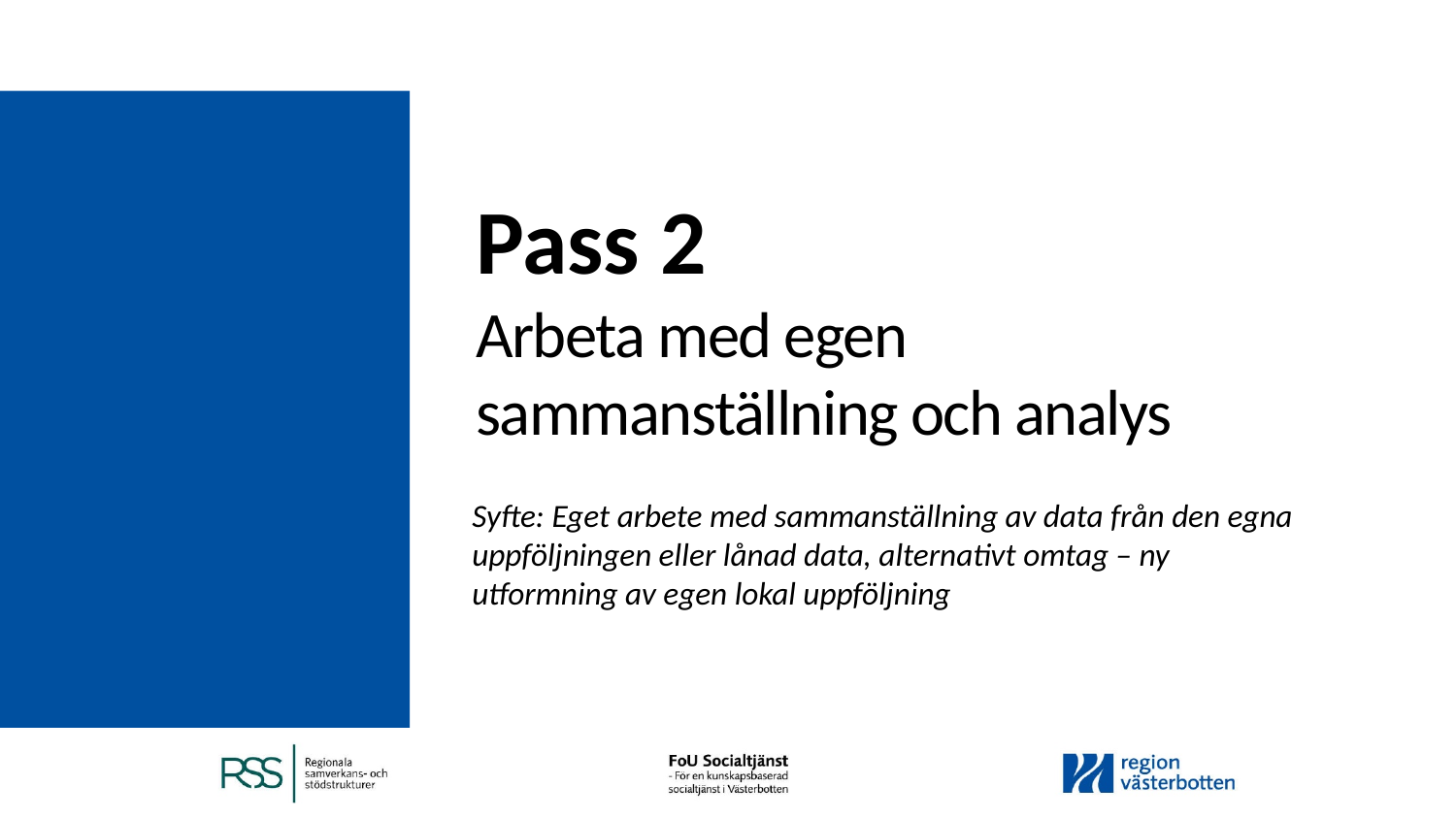

# Pass 2 Arbeta med egen sammanställning och analys
Syfte: Eget arbete med sammanställning av data från den egna uppföljningen eller lånad data, alternativt omtag – ny utformning av egen lokal uppföljning